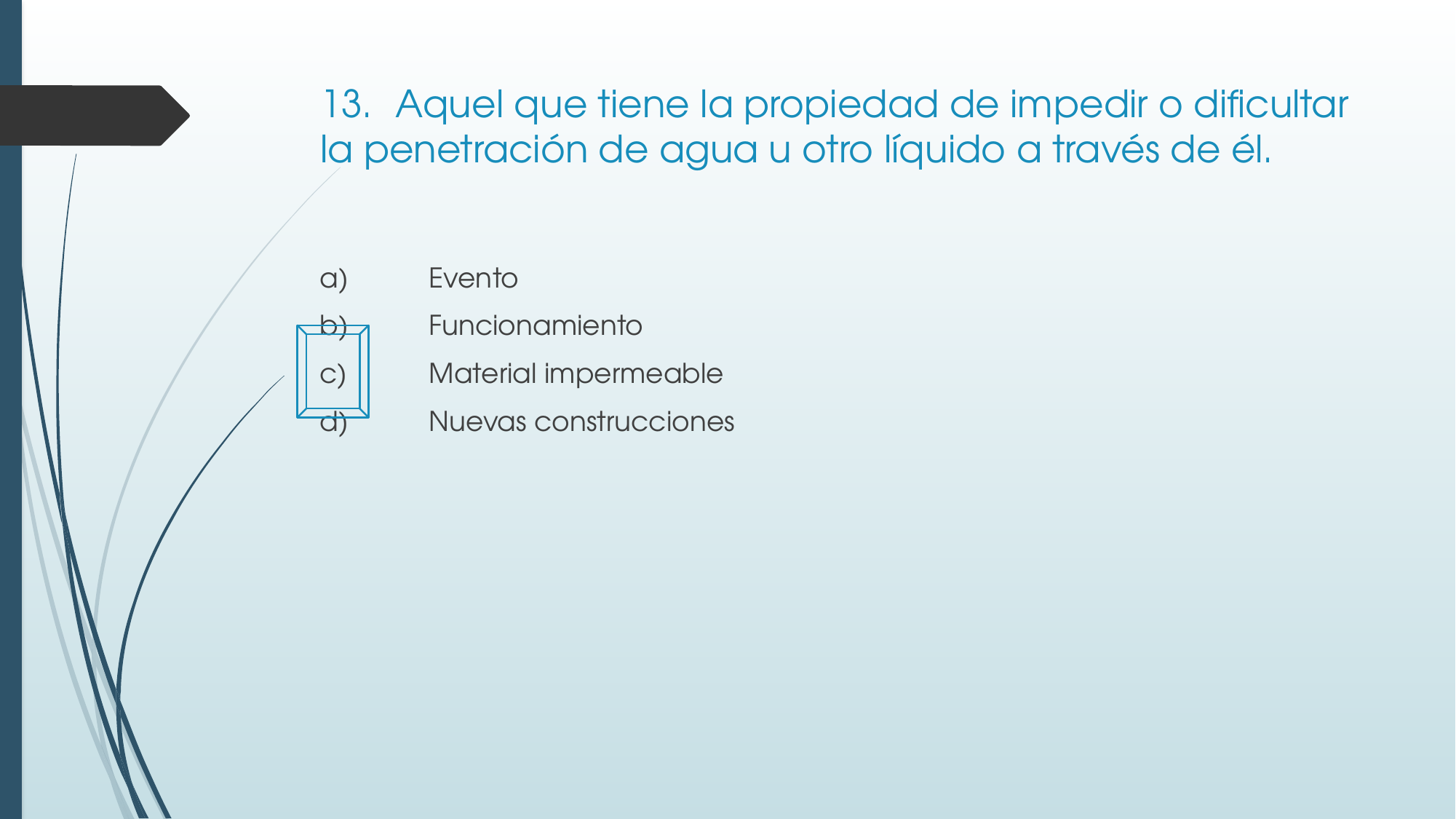

# 13.	Aquel que tiene la propiedad de impedir o dificultar la penetración de agua u otro líquido a través de él.
a)	Evento
b)	Funcionamiento
c)	Material impermeable
d)	Nuevas construcciones